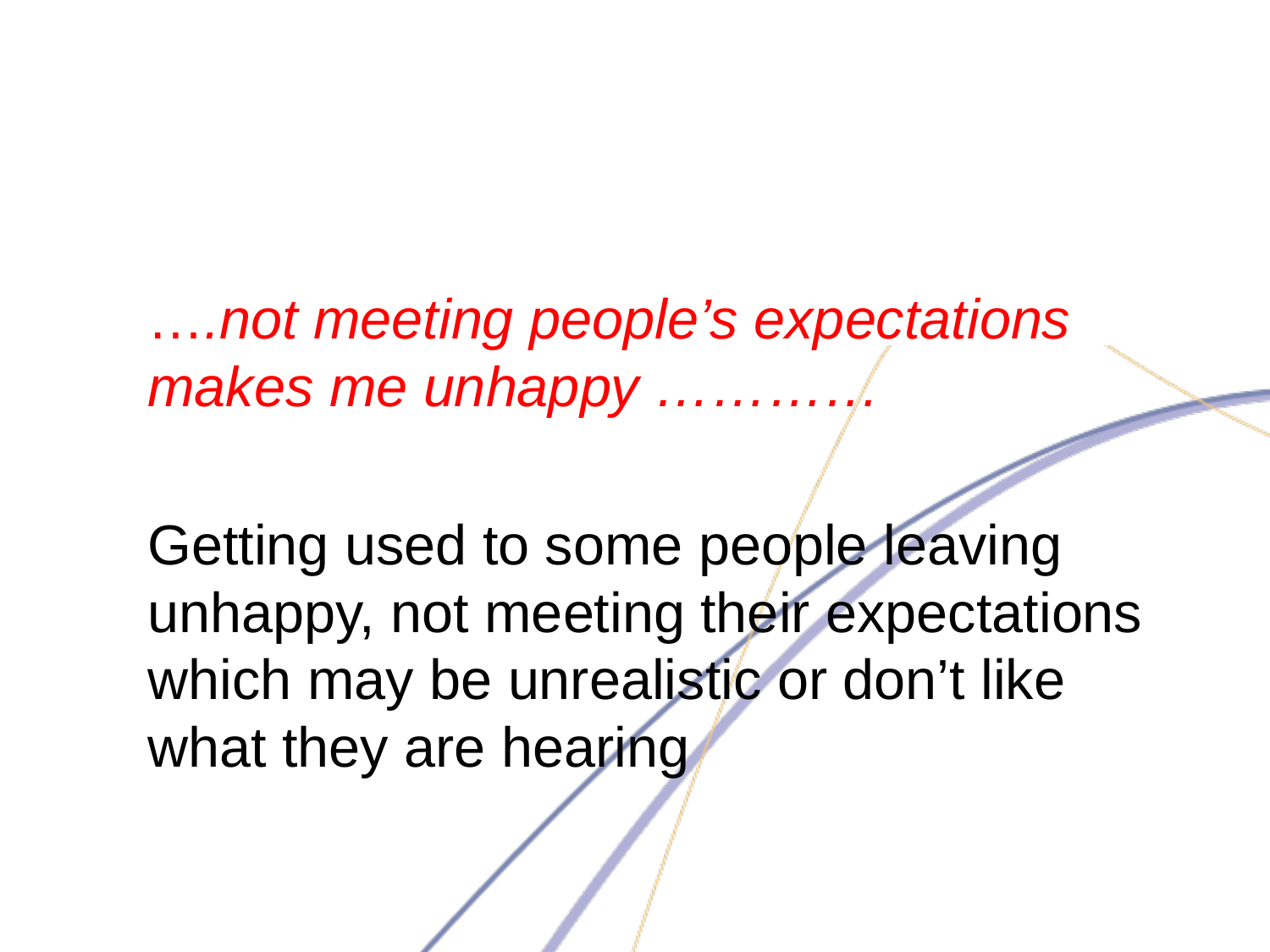

#
….not meeting people’s expectations makes me unhappy …………

Getting used to some people leaving unhappy, not meeting their expectations which may be unrealistic or don’t like what they are hearing